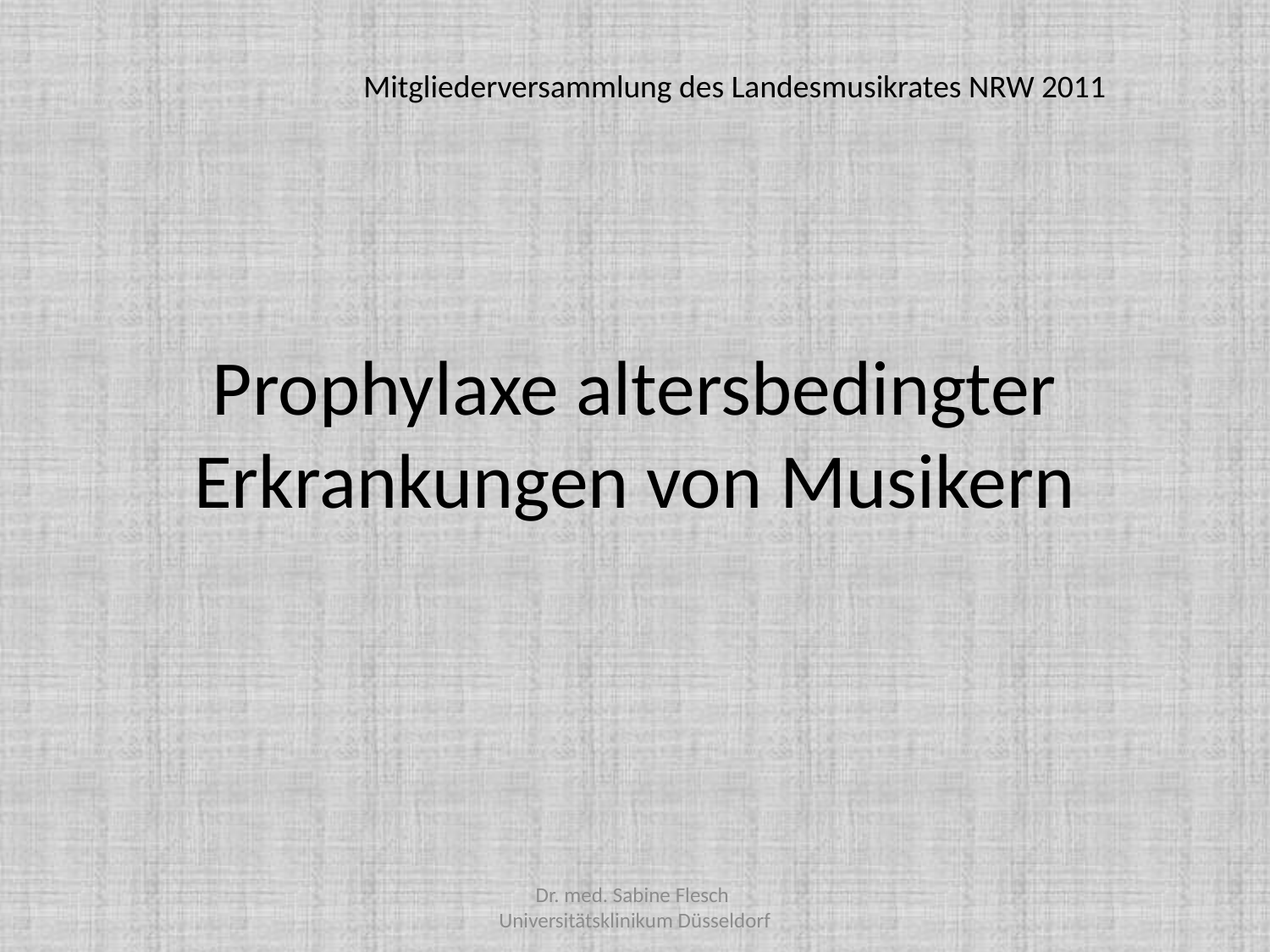

Mitgliederversammlung des Landesmusikrates NRW 2011
# Prophylaxe altersbedingter Erkrankungen von Musikern

Dr. med. Sabine Flesch
Universitätsklinikum Düsseldorf